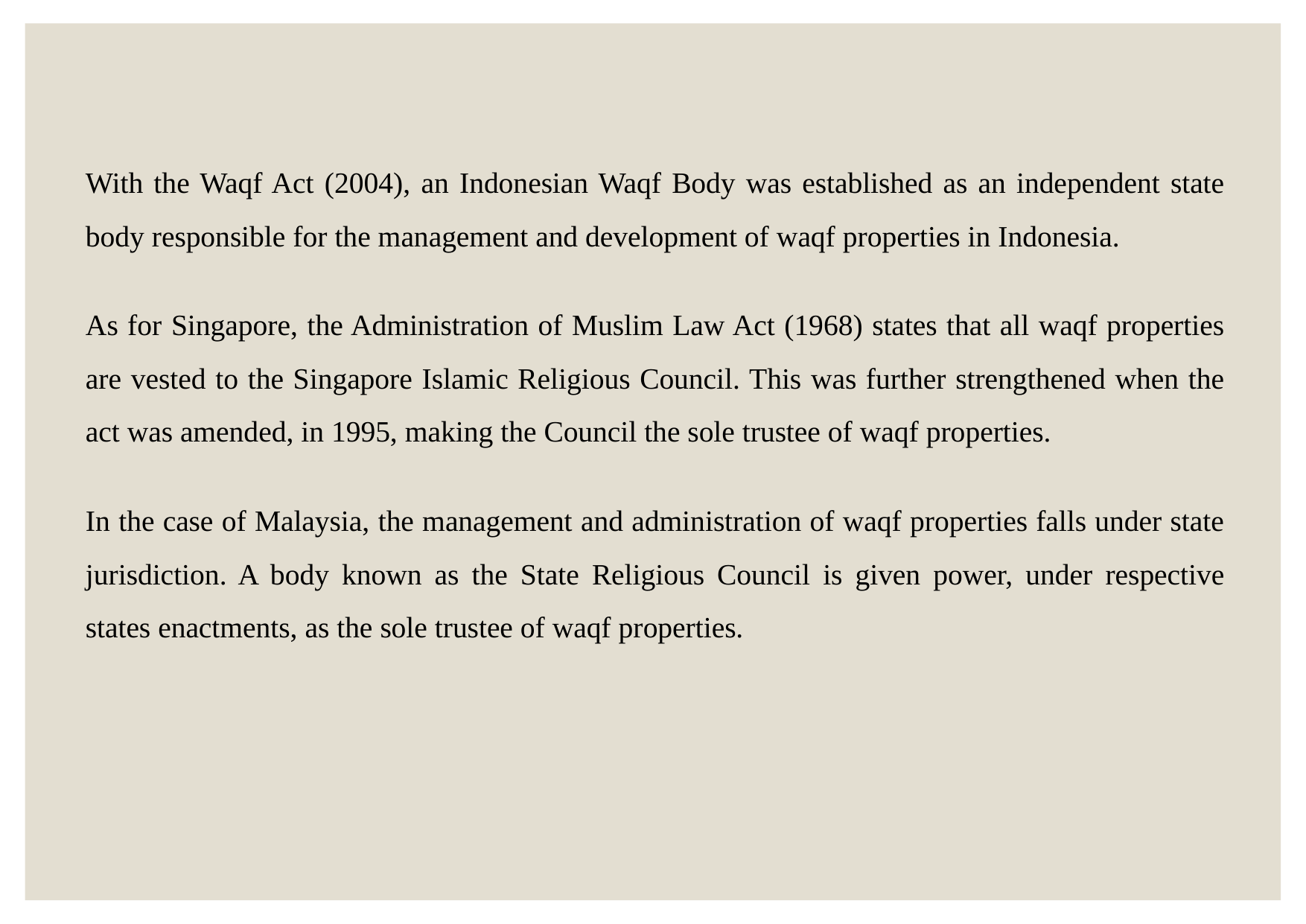

With the Waqf Act (2004), an Indonesian Waqf Body was established as an independent state body responsible for the management and development of waqf properties in Indonesia.
As for Singapore, the Administration of Muslim Law Act (1968) states that all waqf properties are vested to the Singapore Islamic Religious Council. This was further strengthened when the act was amended, in 1995, making the Council the sole trustee of waqf properties.
In the case of Malaysia, the management and administration of waqf properties falls under state jurisdiction. A body known as the State Religious Council is given power, under respective states enactments, as the sole trustee of waqf properties.